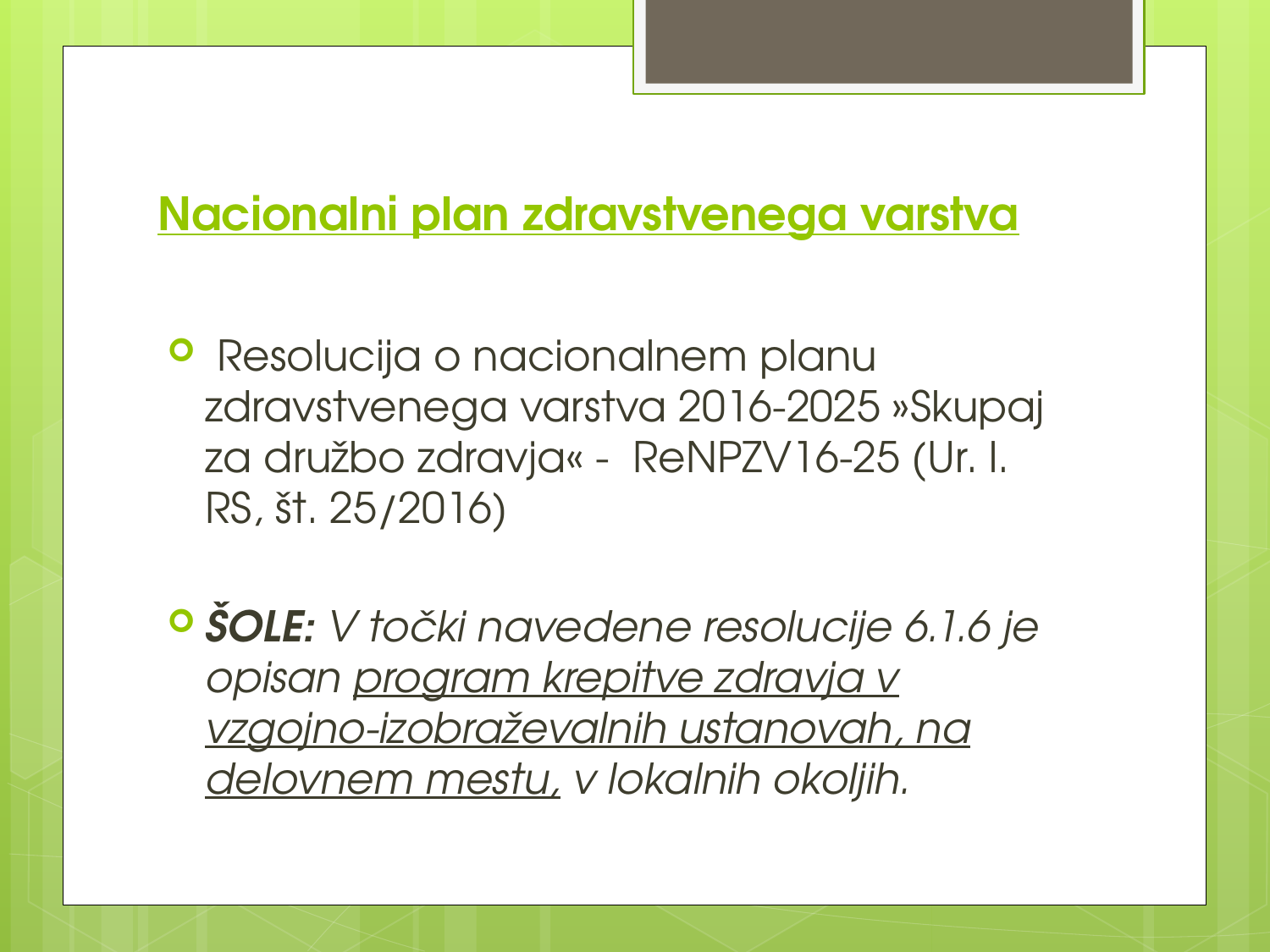

# Nacionalni plan zdravstvenega varstva
 Resolucija o nacionalnem planu zdravstvenega varstva 2016-2025 »Skupaj za družbo zdravja« -  ReNPZV16-25 (Ur. l. RS, št. 25/2016)

ŠOLE: V točki navedene resolucije 6.1.6 je opisan program krepitve zdravja v vzgojno-izobraževalnih ustanovah, na delovnem mestu, v lokalnih okoljih.